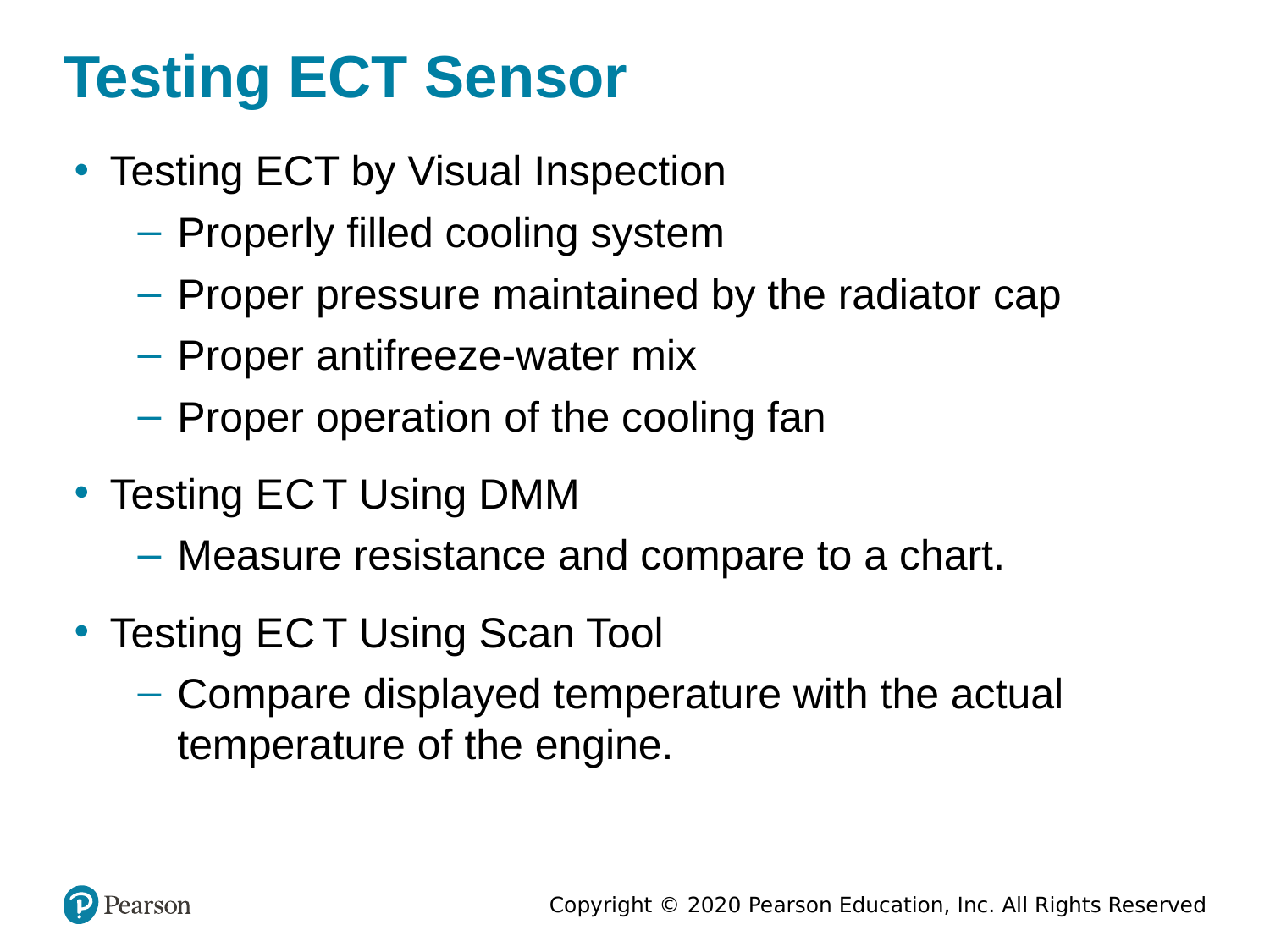

# Testing ECT Sensor
Testing ECT by Visual Inspection
Properly filled cooling system
Proper pressure maintained by the radiator cap
Proper antifreeze-water mix
Proper operation of the cooling fan
Testing E C T Using DMM
Measure resistance and compare to a chart.
Testing E C T Using Scan Tool
Compare displayed temperature with the actual temperature of the engine.